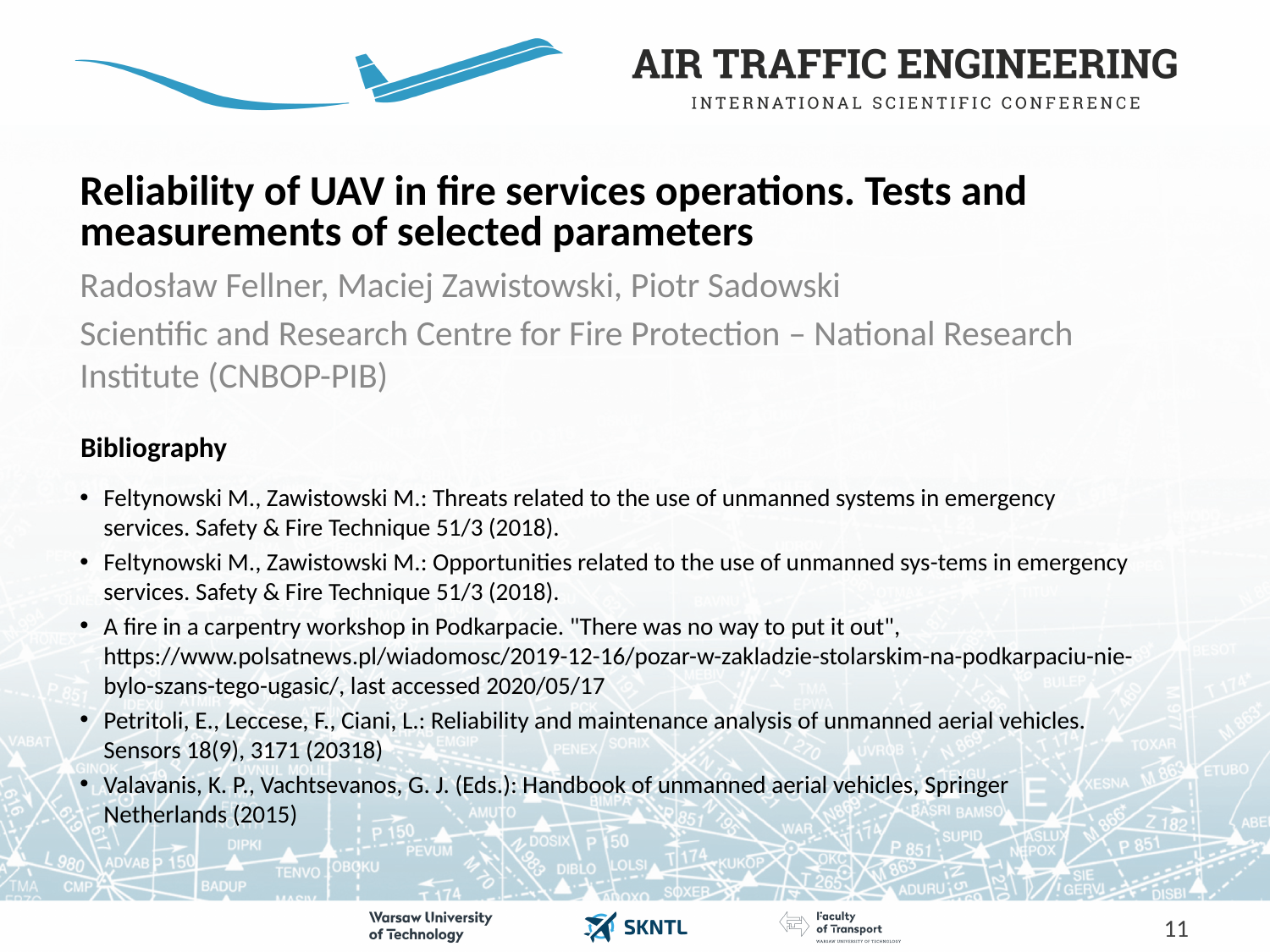

Reliability of UAV in fire services operations. Tests and measurements of selected parameters
Radosław Fellner, Maciej Zawistowski, Piotr Sadowski
Scientific and Research Centre for Fire Protection – National Research Institute (CNBOP-PIB)

Bibliography
Feltynowski M., Zawistowski M.: Threats related to the use of unmanned systems in emergency services. Safety & Fire Technique 51/3 (2018).
Feltynowski M., Zawistowski M.: Opportunities related to the use of unmanned sys-tems in emergency services. Safety & Fire Technique 51/3 (2018).
A fire in a carpentry workshop in Podkarpacie. "There was no way to put it out", https://www.polsatnews.pl/wiadomosc/2019-12-16/pozar-w-zakladzie-stolarskim-na-podkarpaciu-nie-bylo-szans-tego-ugasic/, last accessed 2020/05/17
Petritoli, E., Leccese, F., Ciani, L.: Reliability and maintenance analysis of unmanned aerial vehicles. Sensors 18(9), 3171 (20318)
Valavanis, K. P., Vachtsevanos, G. J. (Eds.): Handbook of unmanned aerial vehicles, Springer Netherlands (2015)
11